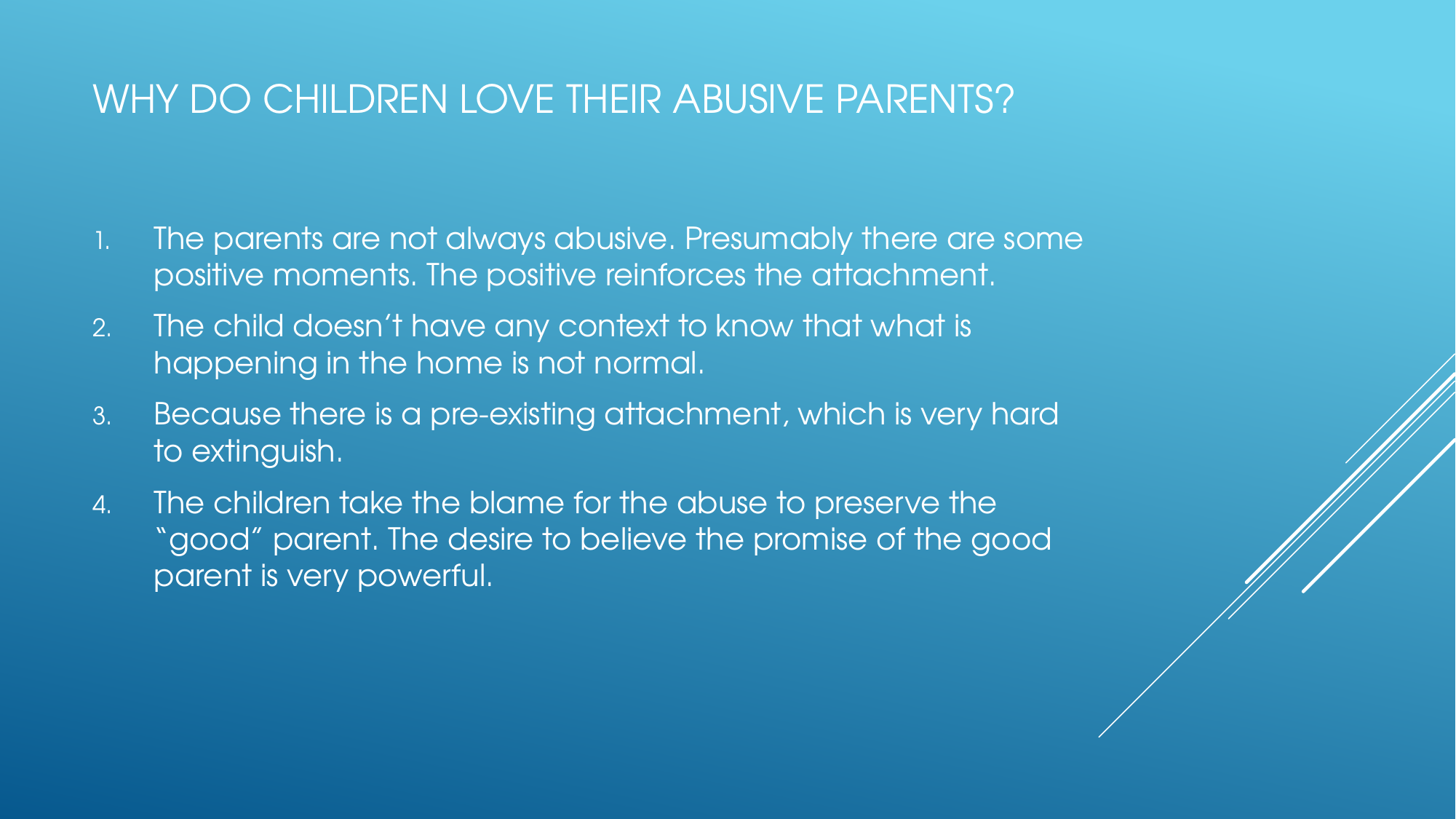

# Why Do Children Love Their Abusive Parents?
The parents are not always abusive. Presumably there are some positive moments. The positive reinforces the attachment.
The child doesn’t have any context to know that what is happening in the home is not normal.
Because there is a pre-existing attachment, which is very hard to extinguish.
The children take the blame for the abuse to preserve the “good” parent. The desire to believe the promise of the good parent is very powerful.